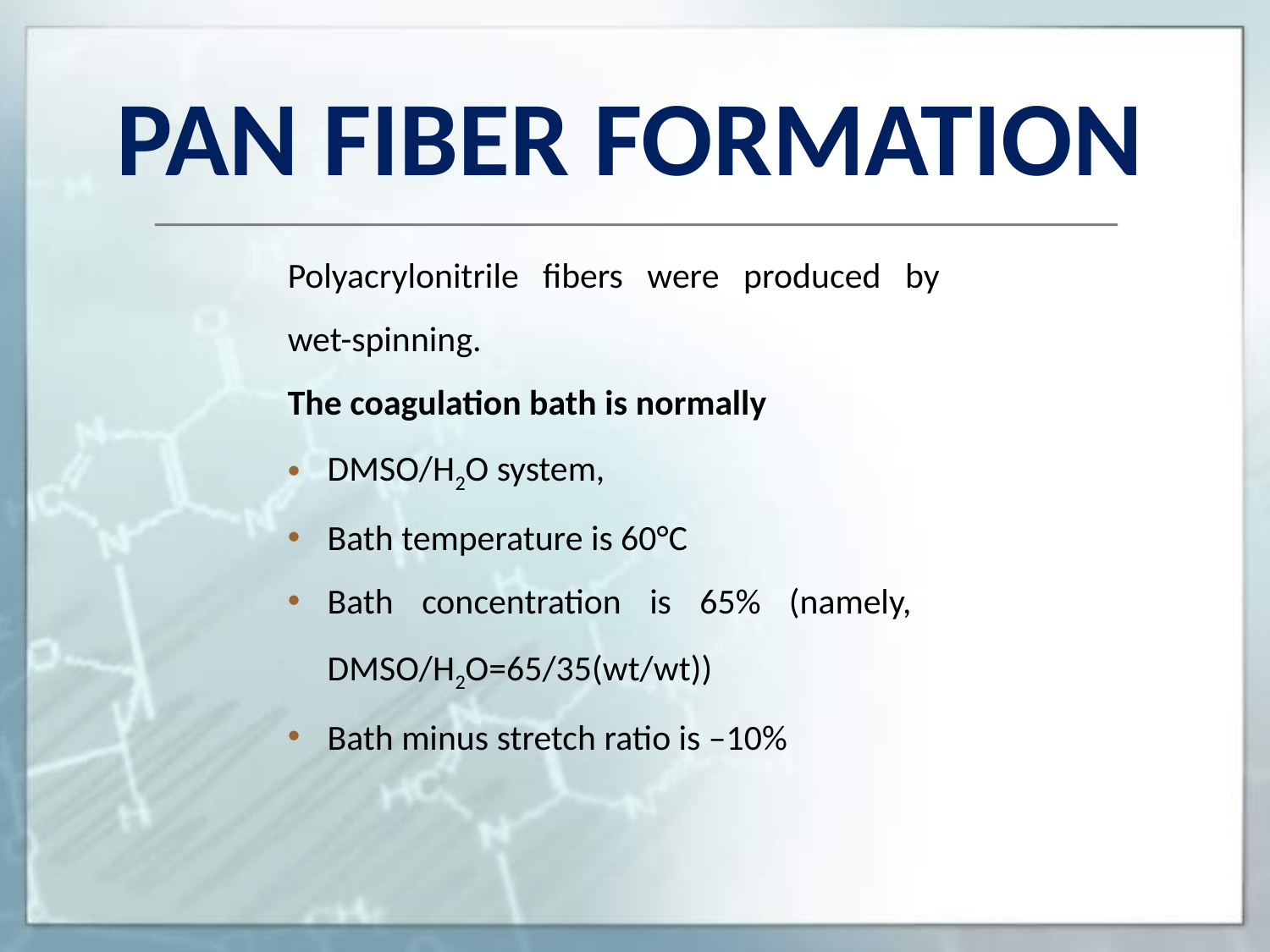

PAN FIBER FORMATION
Polyacrylonitrile fibers were produced by wet-spinning.
The coagulation bath is normally
DMSO/H2O system,
Bath temperature is 60°C
Bath concentration is 65% (namely,  DMSO/H2O=65/35(wt/wt))
Bath minus stretch ratio is –10%